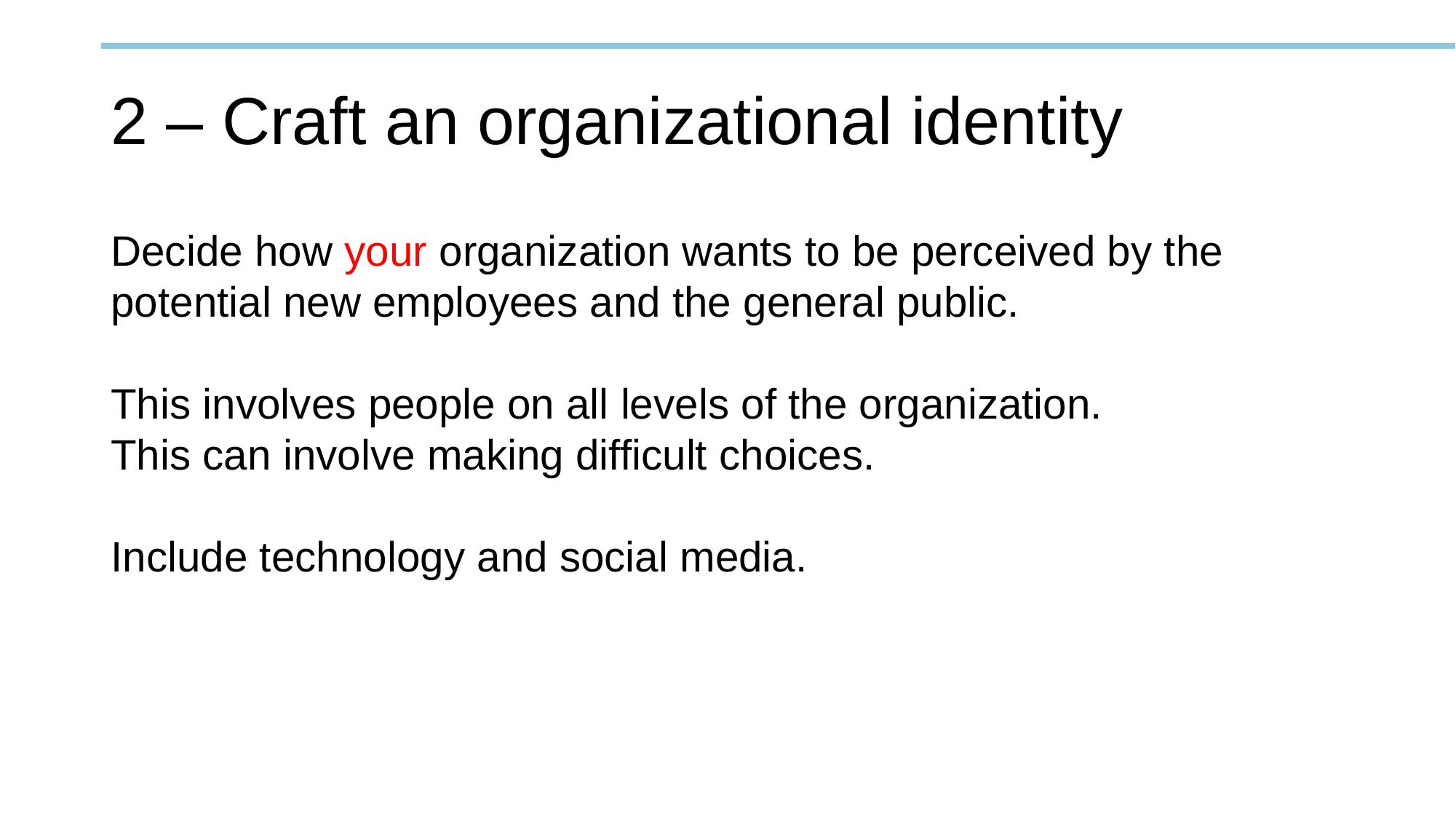

# 2 – Craft an organizational identity
Decide how your organization wants to be perceived by the potential new employees and the general public.
This involves people on all levels of the organization.
This can involve making difficult choices.
Include technology and social media.